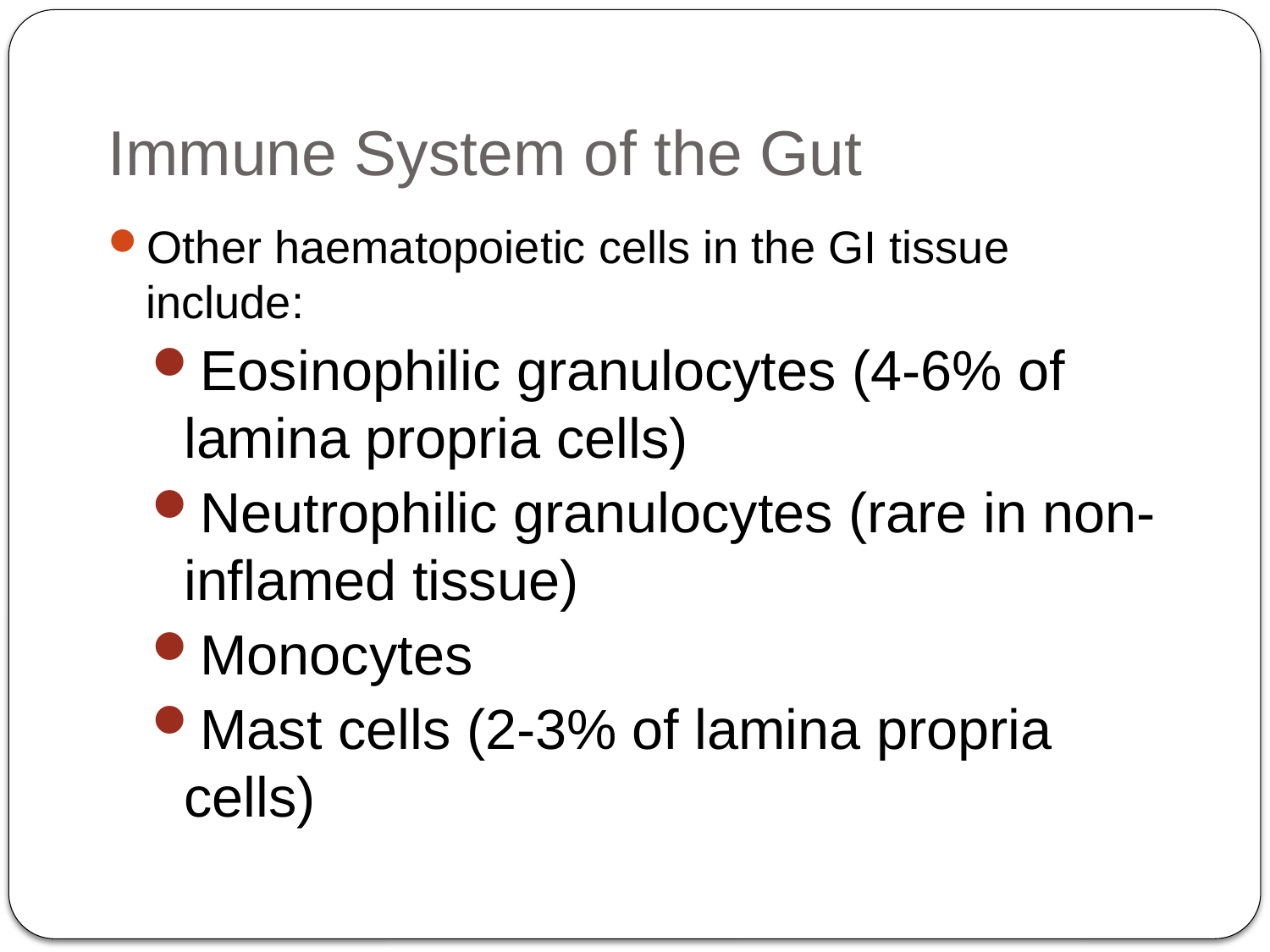

# Immune System of the Gut
Other haematopoietic cells in the GI tissue include:
Eosinophilic granulocytes (4-6% of lamina propria cells)
Neutrophilic granulocytes (rare in non-inflamed tissue)
Monocytes
Mast cells (2-3% of lamina propria cells)
48